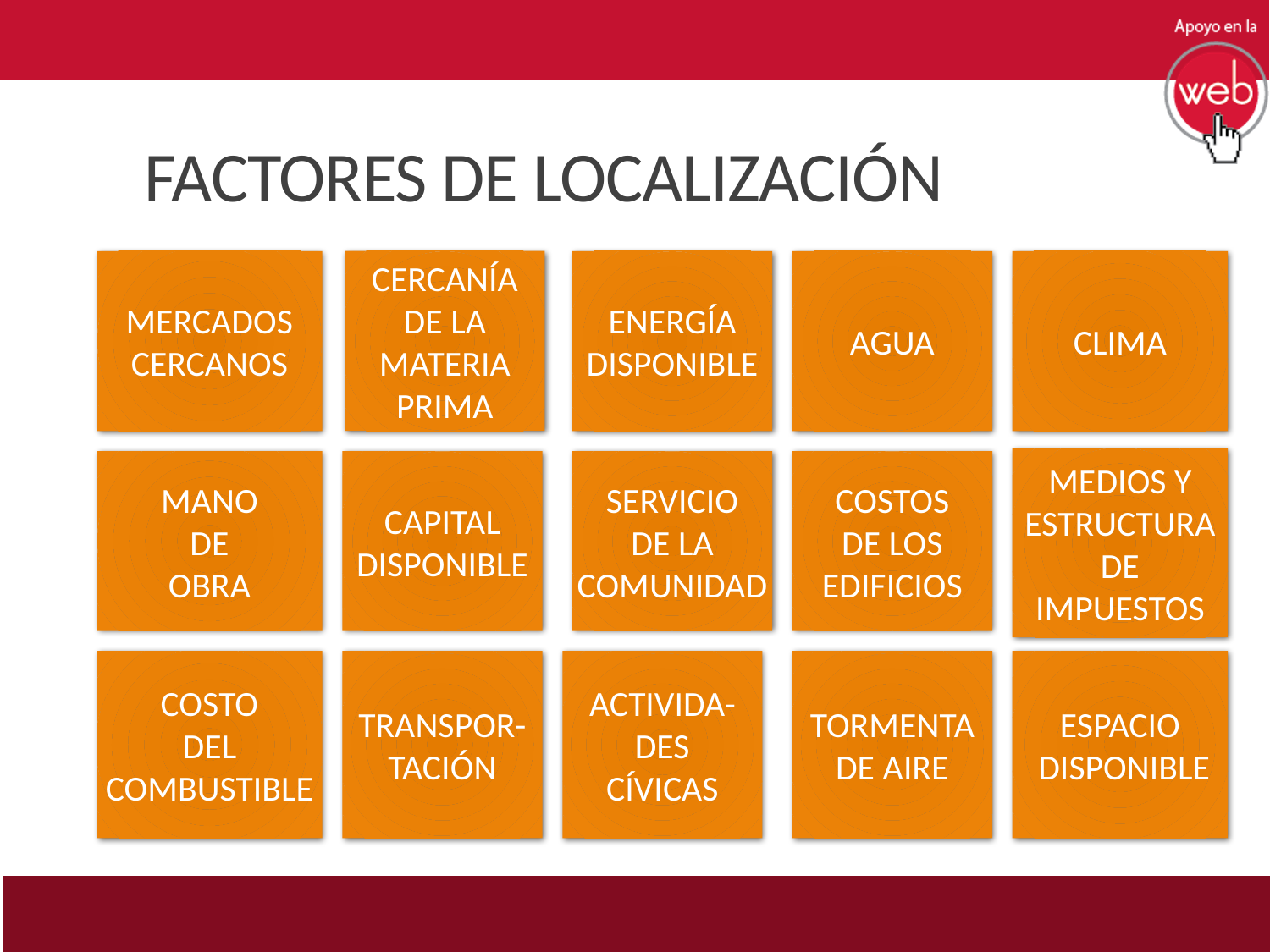

FACTORES DE LOCALIZACIÓN
MERCADOS
CERCANOS
ENERGÍA
DISPONIBLE
AGUA
CLIMA
MANO
DE
OBRA
CAPITAL
DISPONIBLE
SERVICIO
DE LA
COMUNIDAD
COSTOS
DE LOS
EDIFICIOS
COSTO
DEL
COMBUSTIBLE
TRANSPOR-
TACIÓN
ACTIVIDA-
DES
CÍVICAS
TORMENTA
DE AIRE
ESPACIO
 DISPONIBLE
CERCANÍA
DE LA
MATERIA
PRIMA
MEDIOS Y
ESTRUCTURA
DE
IMPUESTOS